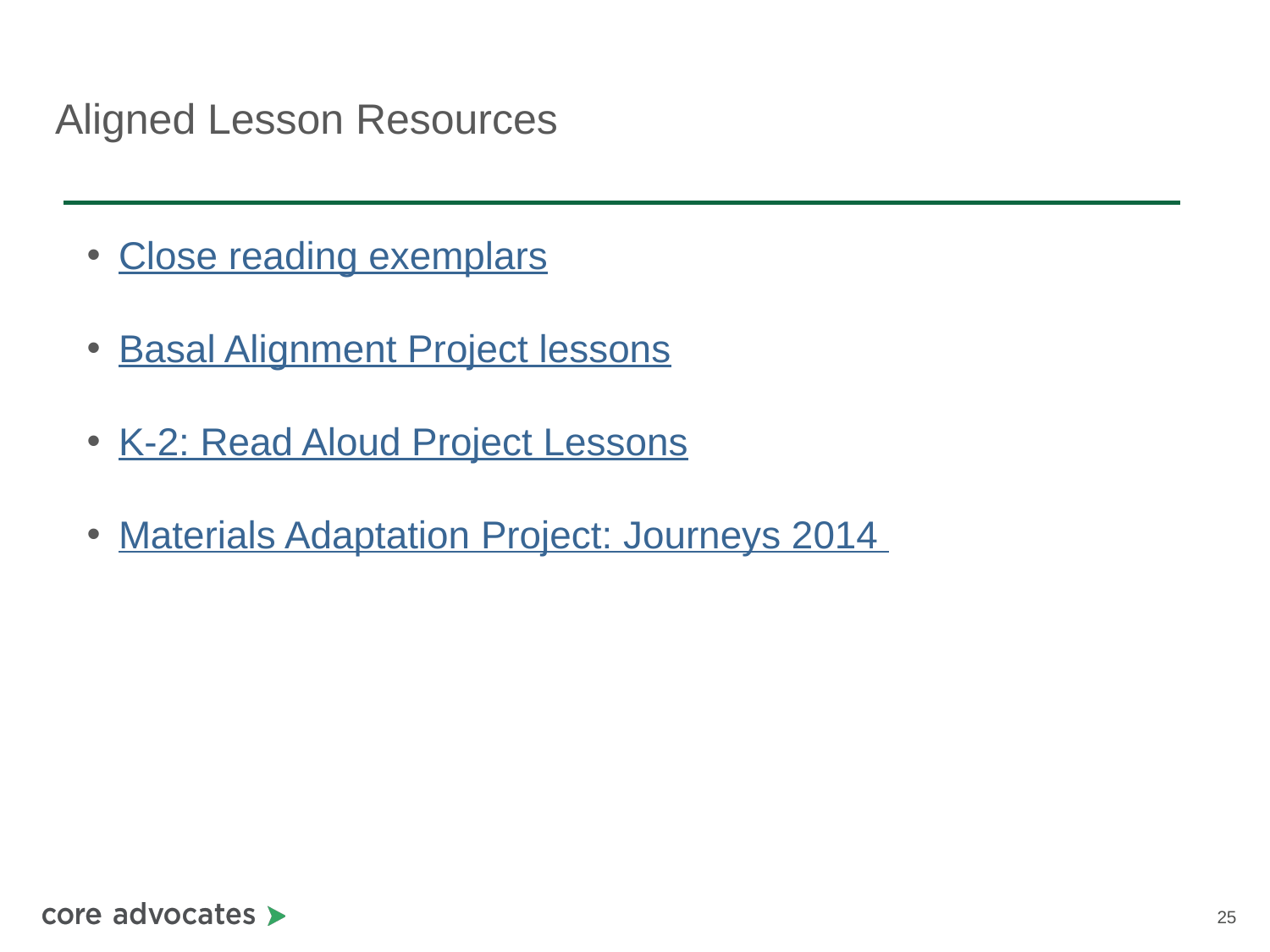

# Aligned Lesson Resources
Close reading exemplars

Basal Alignment Project lessons

K-2: Read Aloud Project Lessons

Materials Adaptation Project: Journeys 2014